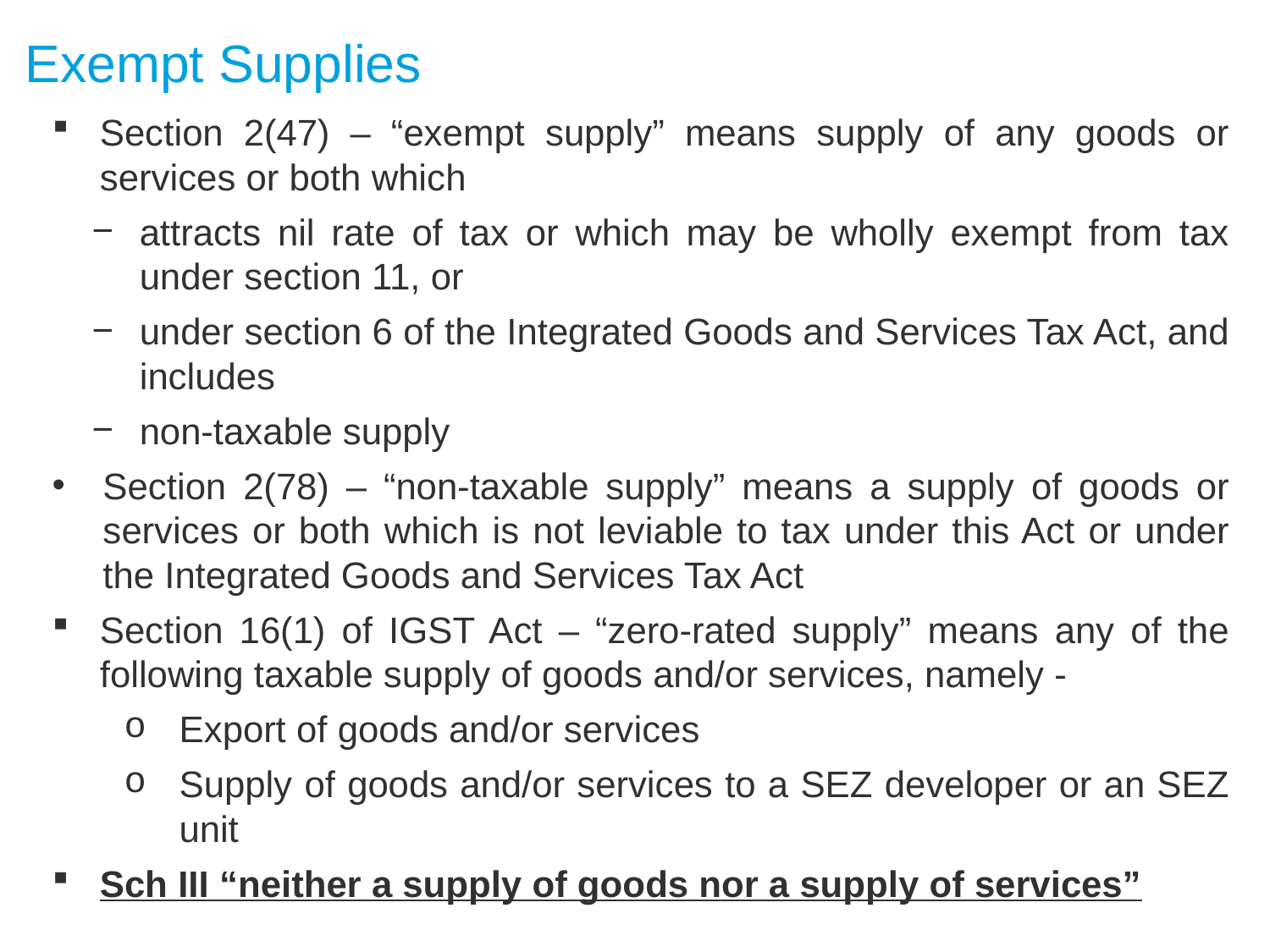

# Exempt Supplies
Section 2(47) – “exempt supply” means supply of any goods or services or both which
attracts nil rate of tax or which may be wholly exempt from tax under section 11, or
under section 6 of the Integrated Goods and Services Tax Act, and includes
non-taxable supply
Section 2(78) – “non-taxable supply” means a supply of goods or services or both which is not leviable to tax under this Act or under the Integrated Goods and Services Tax Act
Section 16(1) of IGST Act – “zero-rated supply” means any of the following taxable supply of goods and/or services, namely -
Export of goods and/or services
Supply of goods and/or services to a SEZ developer or an SEZ unit
Sch III “neither a supply of goods nor a supply of services”